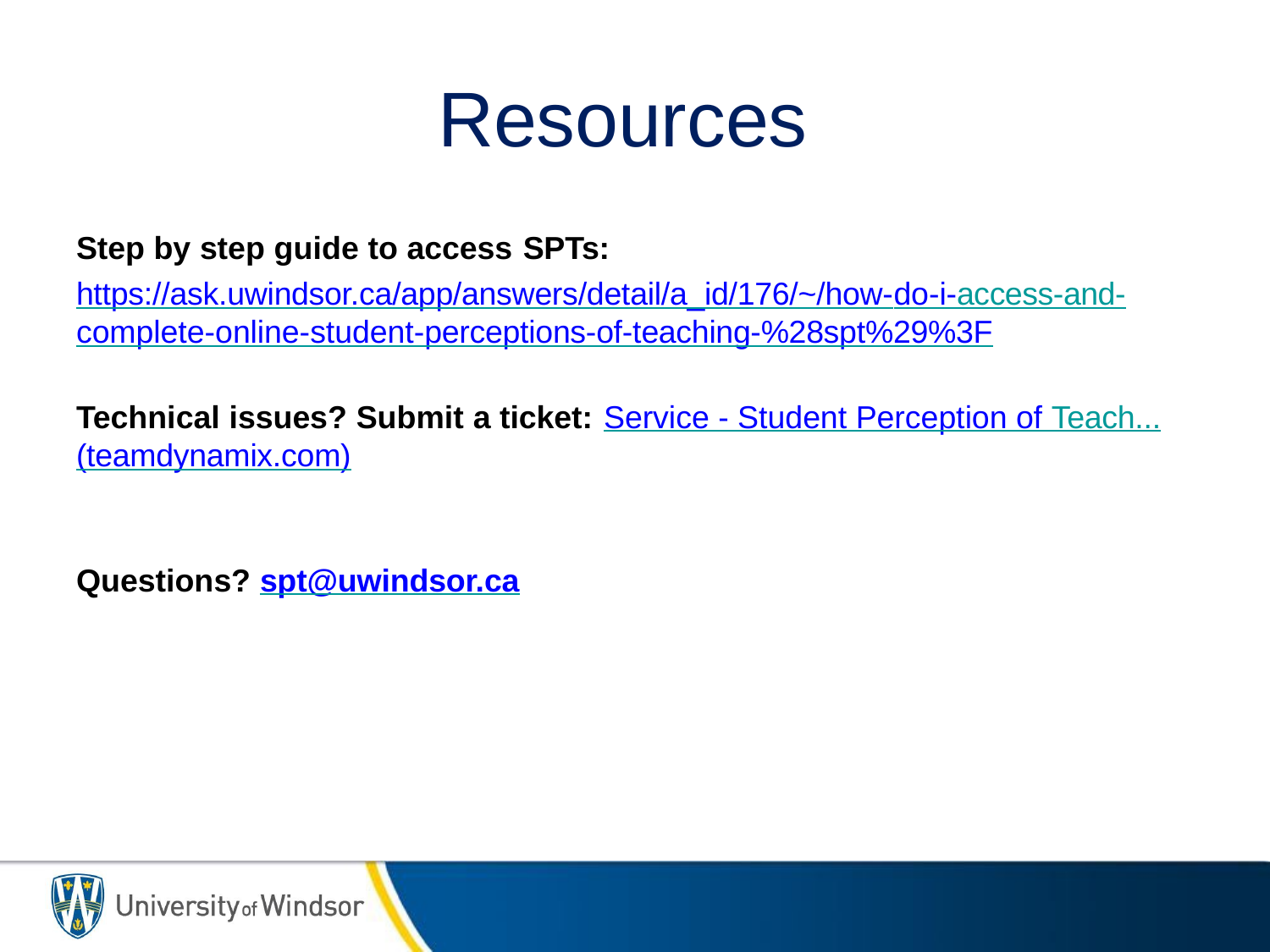

# Resources
Step by step guide to access SPTs:
https://ask.uwindsor.ca/app/answers/detail/a_id/176/~/how-do-i-access-and- complete-online-student-perceptions-of-teaching-%28spt%29%3F

Technical issues? Submit a ticket: Service - Student Perception of Teach... (teamdynamix.com)

Questions? spt@uwindsor.ca